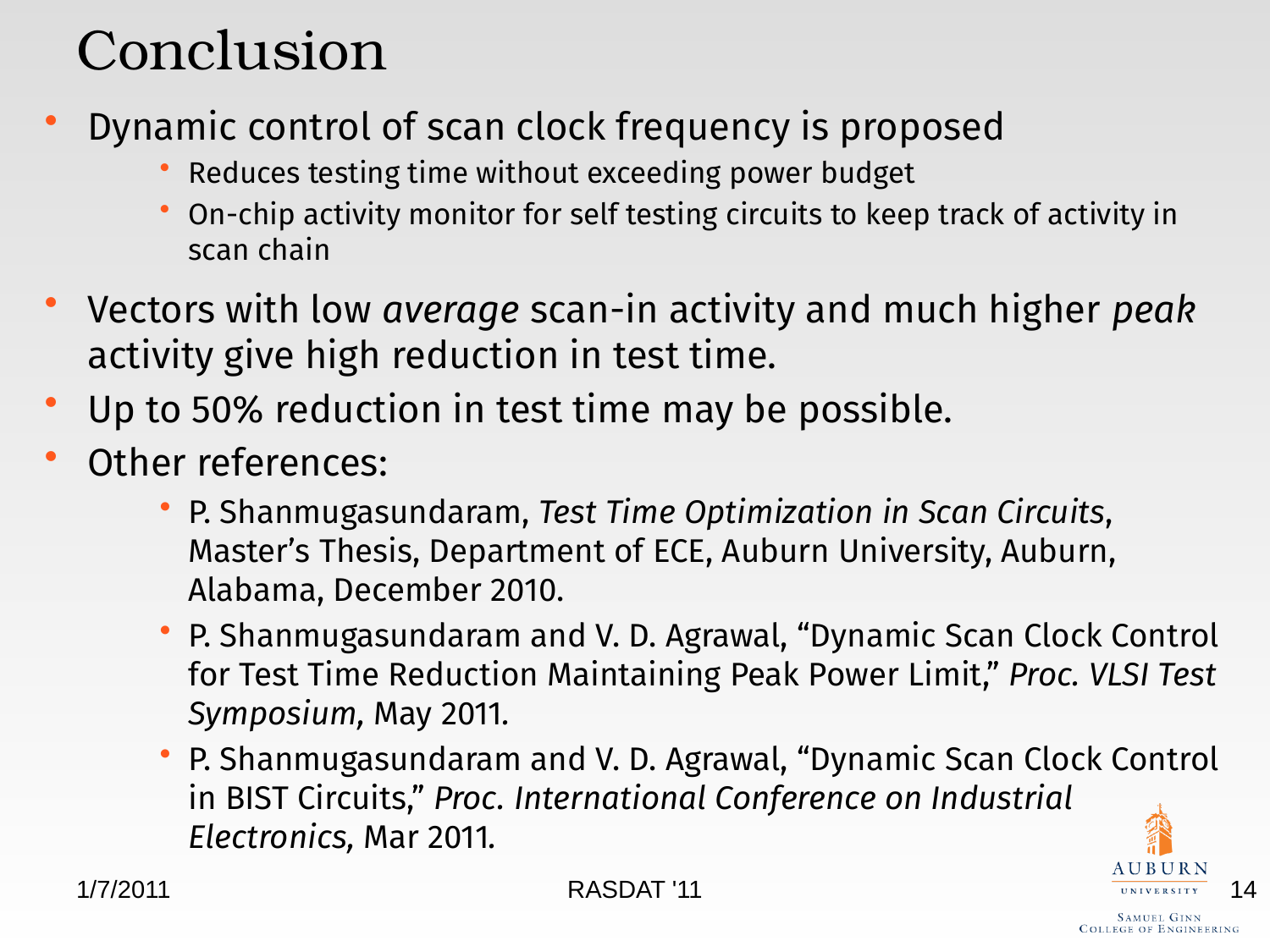

# Conclusion
Dynamic control of scan clock frequency is proposed
Reduces testing time without exceeding power budget
On-chip activity monitor for self testing circuits to keep track of activity in scan chain
Vectors with low average scan-in activity and much higher peak activity give high reduction in test time.
Up to 50% reduction in test time may be possible.
Other references:
P. Shanmugasundaram, Test Time Optimization in Scan Circuits, Master’s Thesis, Department of ECE, Auburn University, Auburn, Alabama, December 2010.
P. Shanmugasundaram and V. D. Agrawal, “Dynamic Scan Clock Control for Test Time Reduction Maintaining Peak Power Limit,” Proc. VLSI Test Symposium, May 2011.
P. Shanmugasundaram and V. D. Agrawal, “Dynamic Scan Clock Control in BIST Circuits,” Proc. International Conference on Industrial Electronics, Mar 2011.

1/7/2011
RASDAT '11
14